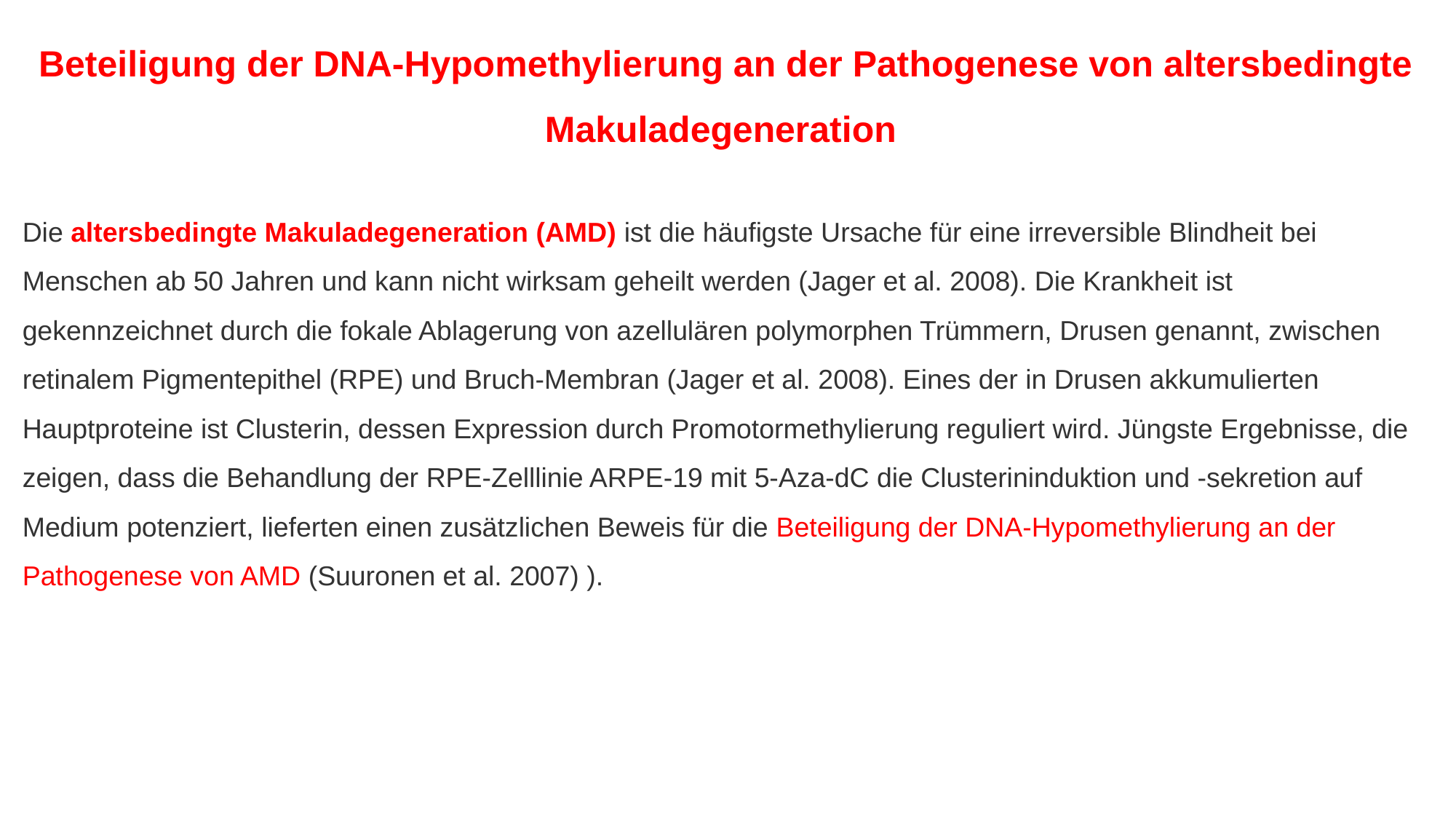

Beteiligung der DNA-Hypomethylierung an der Pathogenese von altersbedingte Makuladegeneration

Die altersbedingte Makuladegeneration (AMD) ist die häufigste Ursache für eine irreversible Blindheit bei Menschen ab 50 Jahren und kann nicht wirksam geheilt werden (Jager et al. 2008). Die Krankheit ist gekennzeichnet durch die fokale Ablagerung von azellulären polymorphen Trümmern, Drusen genannt, zwischen retinalem Pigmentepithel (RPE) und Bruch-Membran (Jager et al. 2008). Eines der in Drusen akkumulierten Hauptproteine ​​ist Clusterin, dessen Expression durch Promotormethylierung reguliert wird. Jüngste Ergebnisse, die zeigen, dass die Behandlung der RPE-Zelllinie ARPE-19 mit 5-Aza-dC die Clusterininduktion und -sekretion auf Medium potenziert, lieferten einen zusätzlichen Beweis für die Beteiligung der DNA-Hypomethylierung an der Pathogenese von AMD (Suuronen et al. 2007) ).